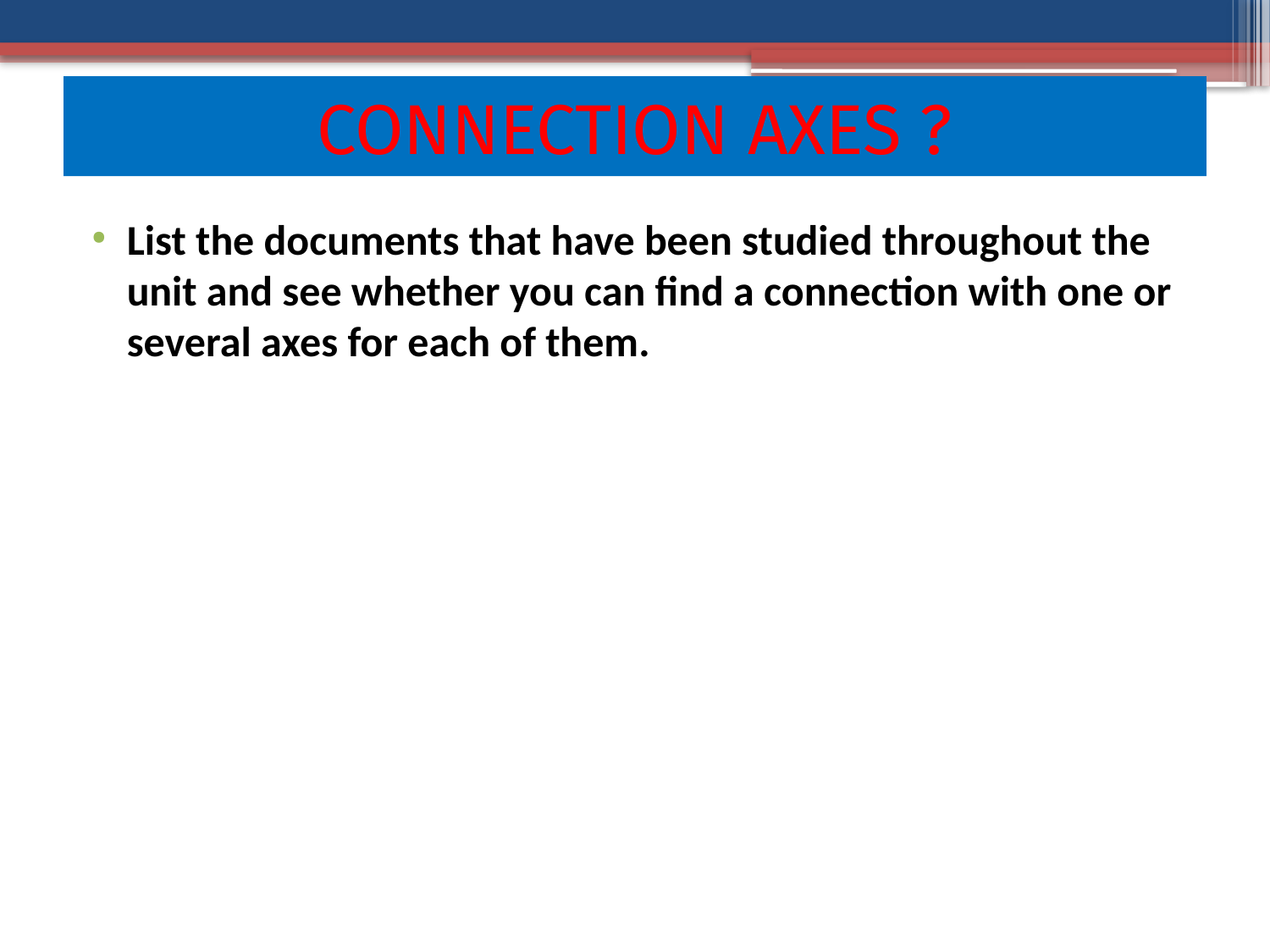

# CONNECTION AXES ?
List the documents that have been studied throughout the unit and see whether you can find a connection with one or several axes for each of them.